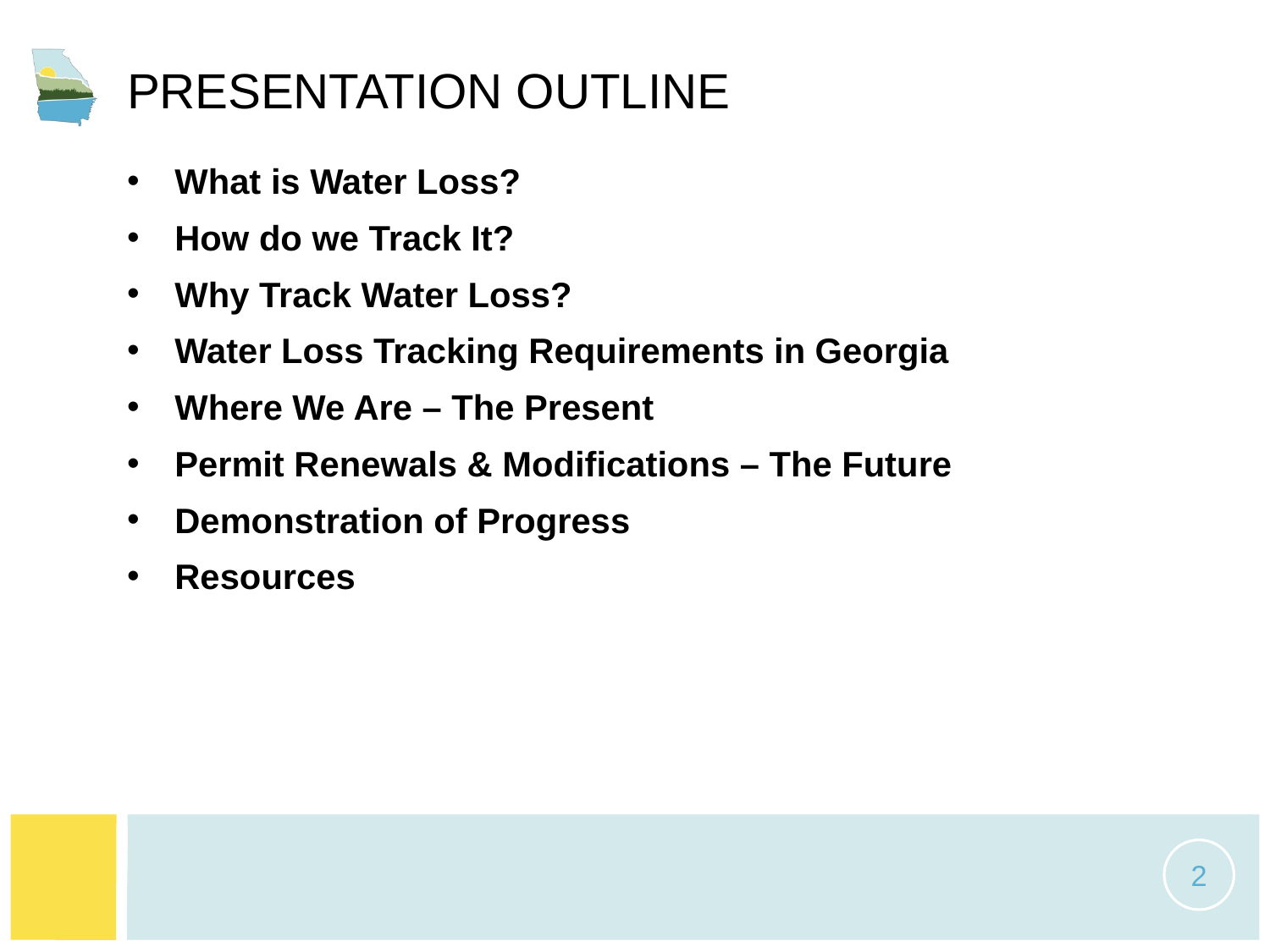

# Presentation Outline
What is Water Loss?
How do we Track It?
Why Track Water Loss?
Water Loss Tracking Requirements in Georgia
Where We Are – The Present
Permit Renewals & Modifications – The Future
Demonstration of Progress
Resources
2